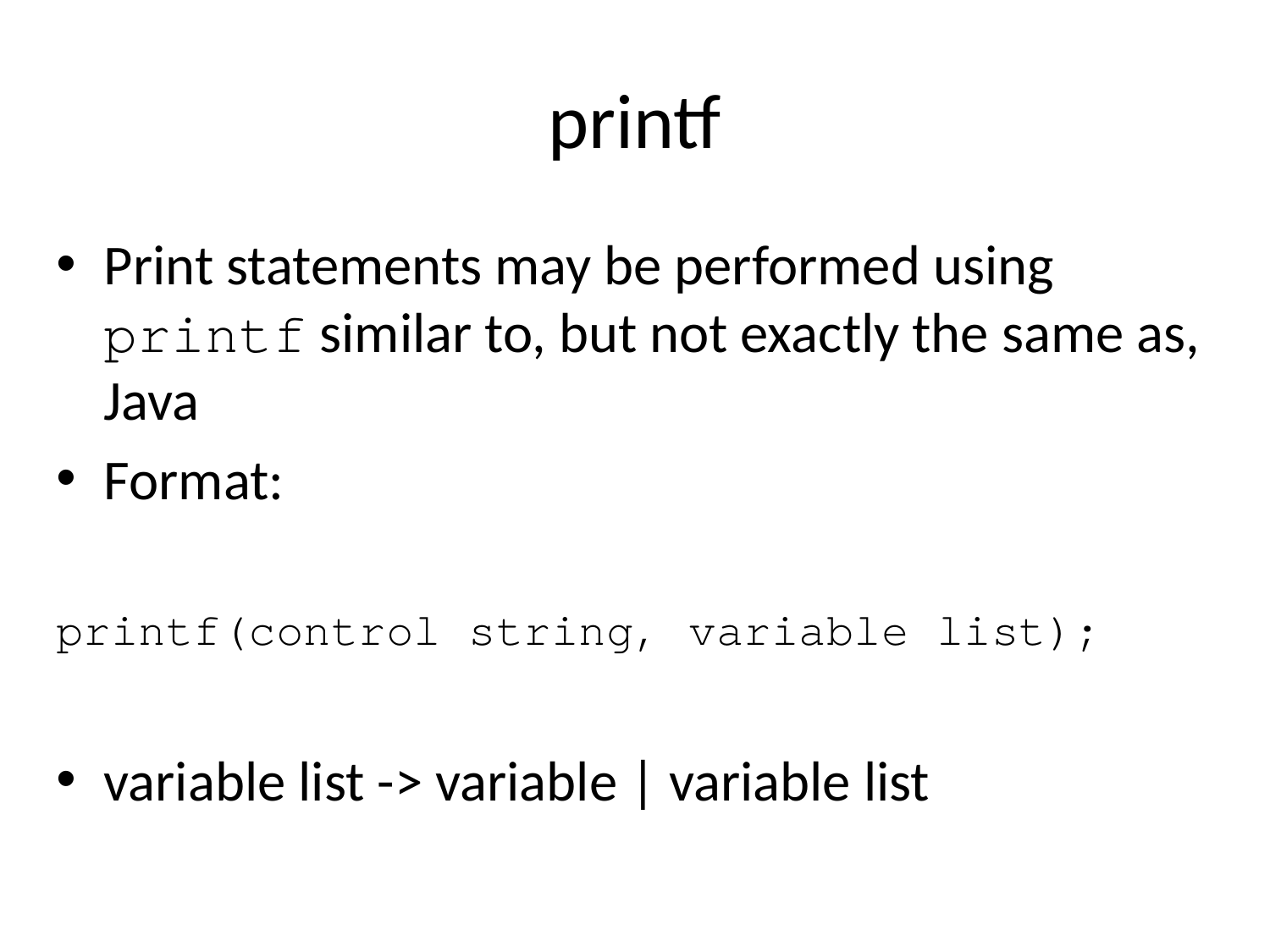

# printf
Print statements may be performed using printf similar to, but not exactly the same as, Java
Format:

printf(control string, variable list);

variable list -> variable | variable list